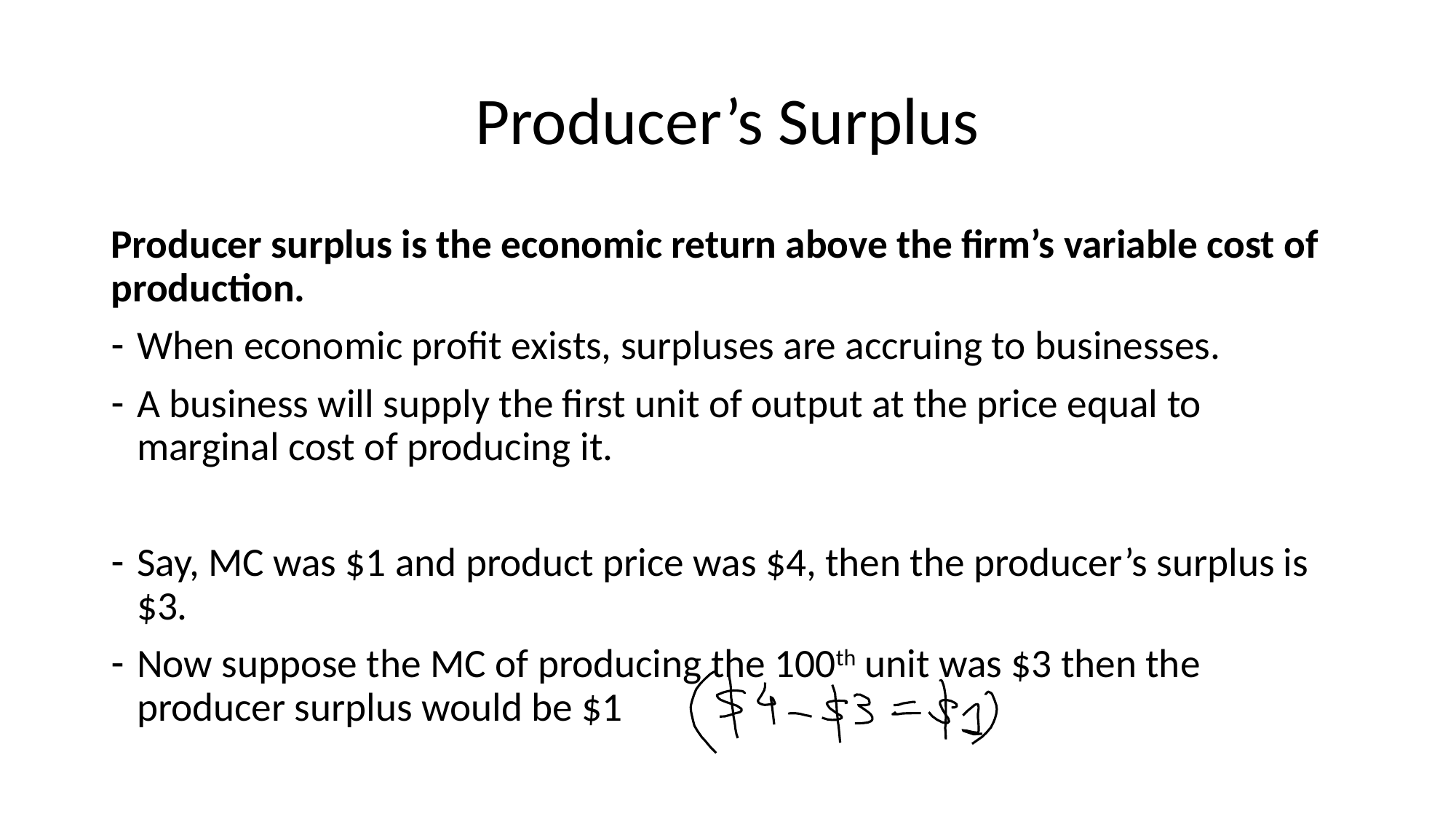

# Producer’s Surplus
Producer surplus is the economic return above the firm’s variable cost of production.
When economic profit exists, surpluses are accruing to businesses.
A business will supply the first unit of output at the price equal to marginal cost of producing it.

Say, MC was $1 and product price was $4, then the producer’s surplus is $3.
Now suppose the MC of producing the 100th unit was $3 then the producer surplus would be $1